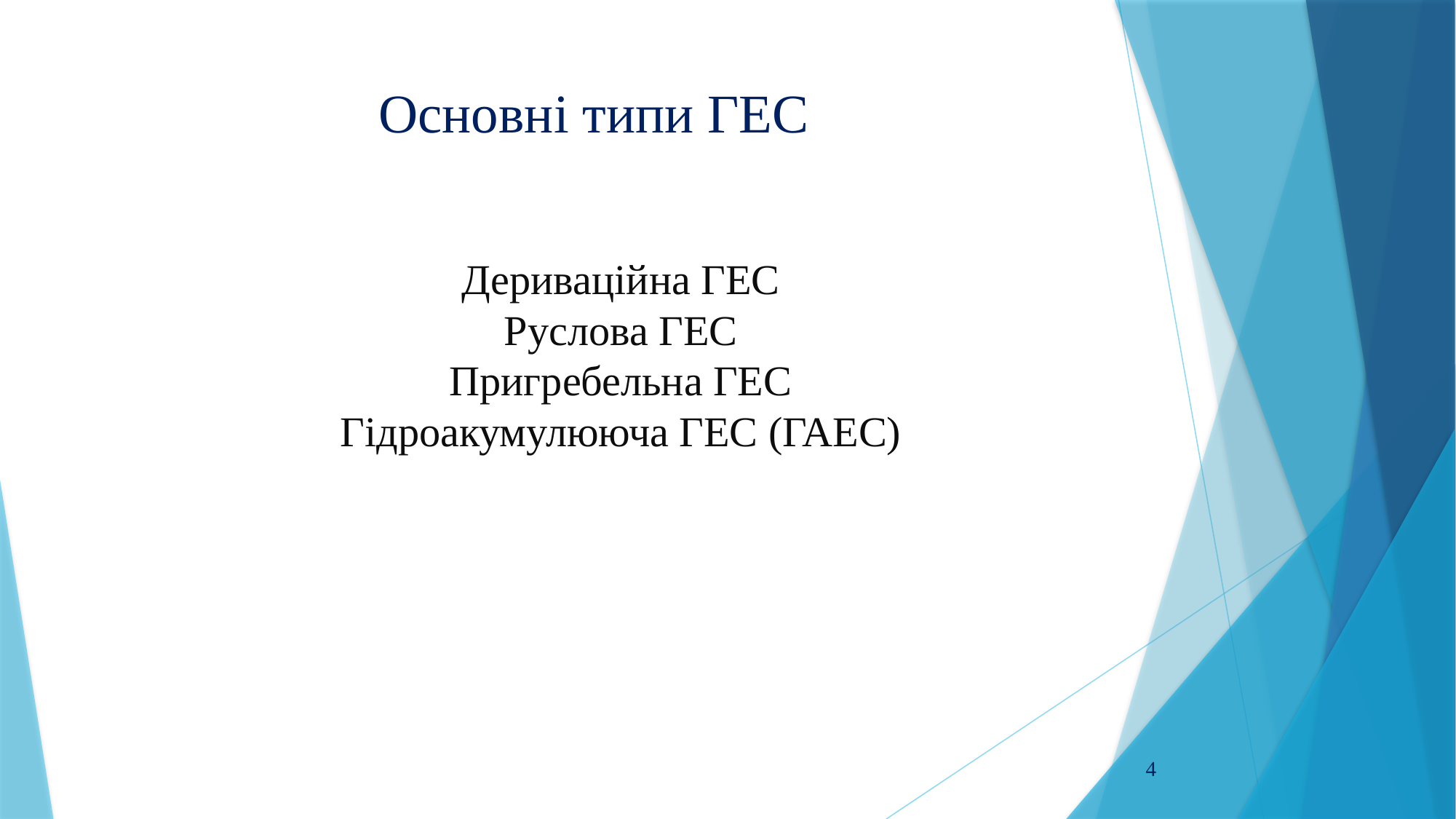

# Основні типи ГЕС
Дериваційна ГЕС
Руслова ГЕС
Пригребельна ГЕС
Гідроакумулююча ГЕС (ГАЕС)
4